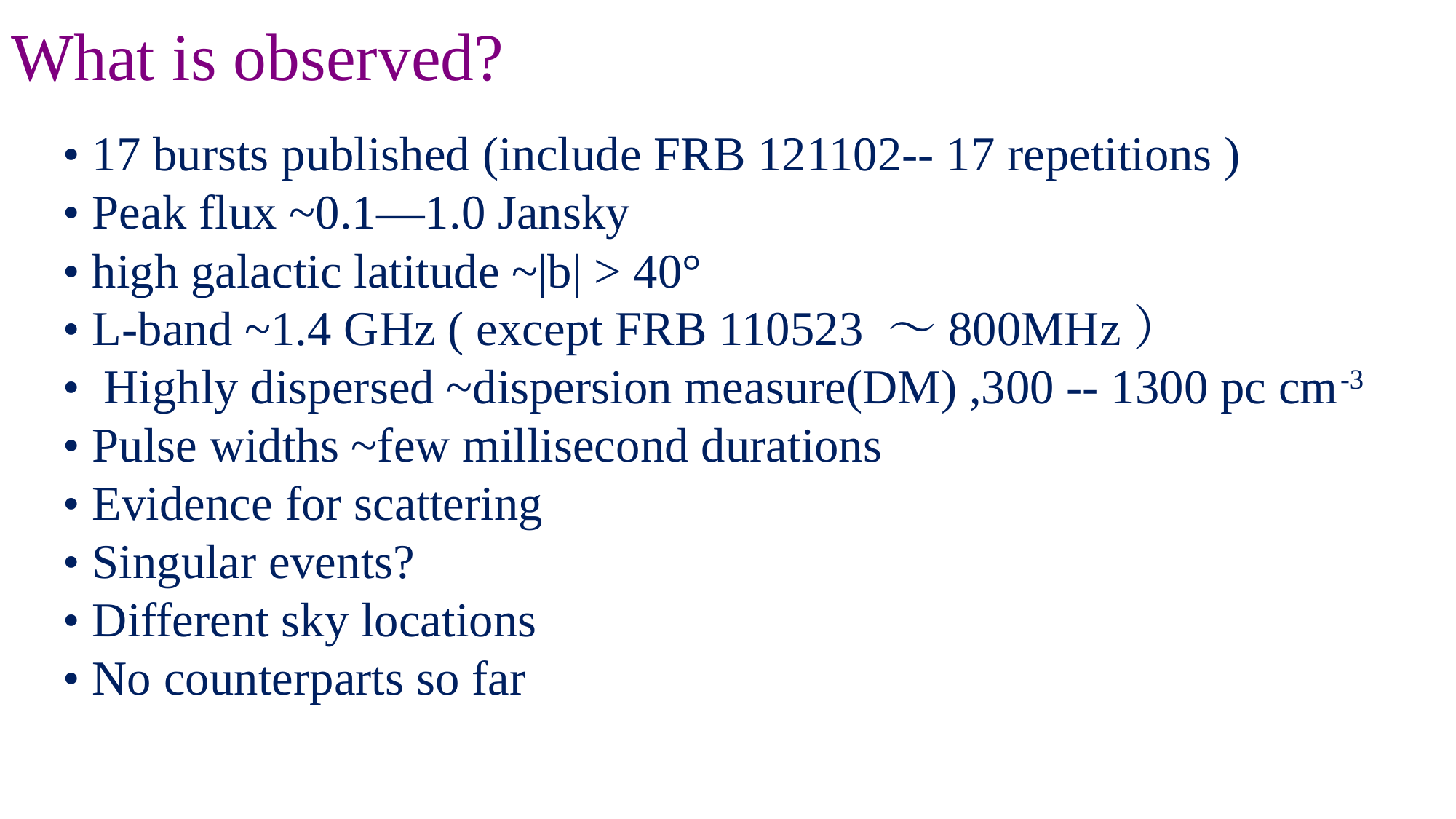

# What is observed?
• 17 bursts published (include FRB 121102-- 17 repetitions )
• Peak flux ~0.1—1.0 Jansky
• high galactic latitude ~|b| > 40°
• L-band ~1.4 GHz ( except FRB 110523 ～800MHz）
• Highly dispersed ~dispersion measure(DM) ,300 -- 1300 pc cm-3
• Pulse widths ~few millisecond durations
• Evidence for scattering
• Singular events?
• Different sky locations
• No counterparts so far